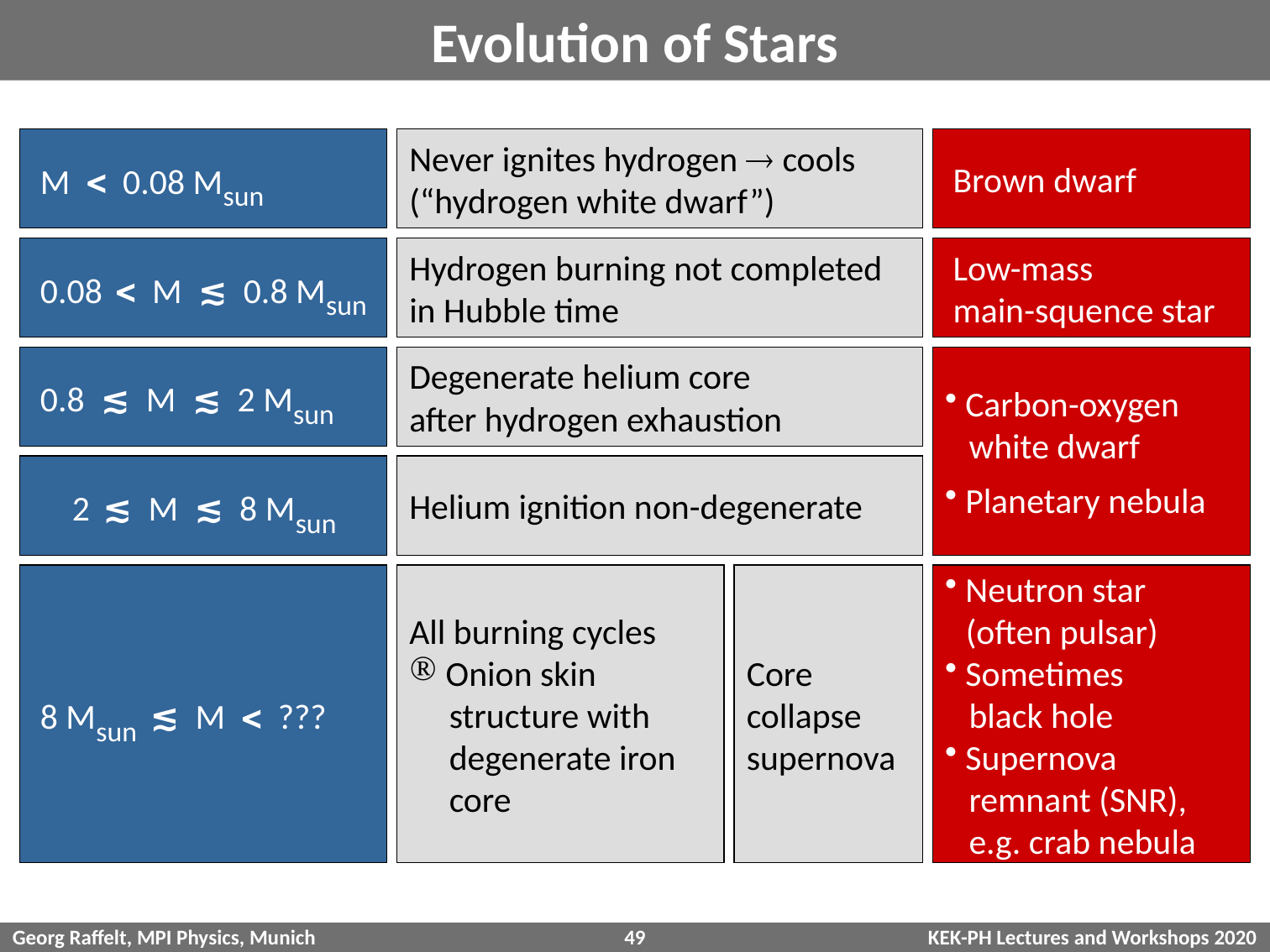

# Evolution of Stars
 M  <  0.08 Msun
Never ignites hydrogen → cools
(“hydrogen white dwarf”)
 Brown dwarf
 0.08  <  M  ≲  0.8 Msun
Hydrogen burning not completed
in Hubble time
 Low-mass
 main-squence star
 0.8  ≲  M  ≲  2 Msun
Degenerate helium core
after hydrogen exhaustion
 Carbon-oxygen
   white dwarf

 Planetary nebula
     2  ≲  M  ≲  8 Msun
Helium ignition non-degenerate
 8 Msun  ≲  M  <  ???
All burning cycles
 Onion skin
     structure with
     degenerate iron
     core
Core
collapse
supernova
 Neutron star
   (often pulsar)
 Sometimes
   black hole
 Supernova
   remnant (SNR),
   e.g. crab nebula